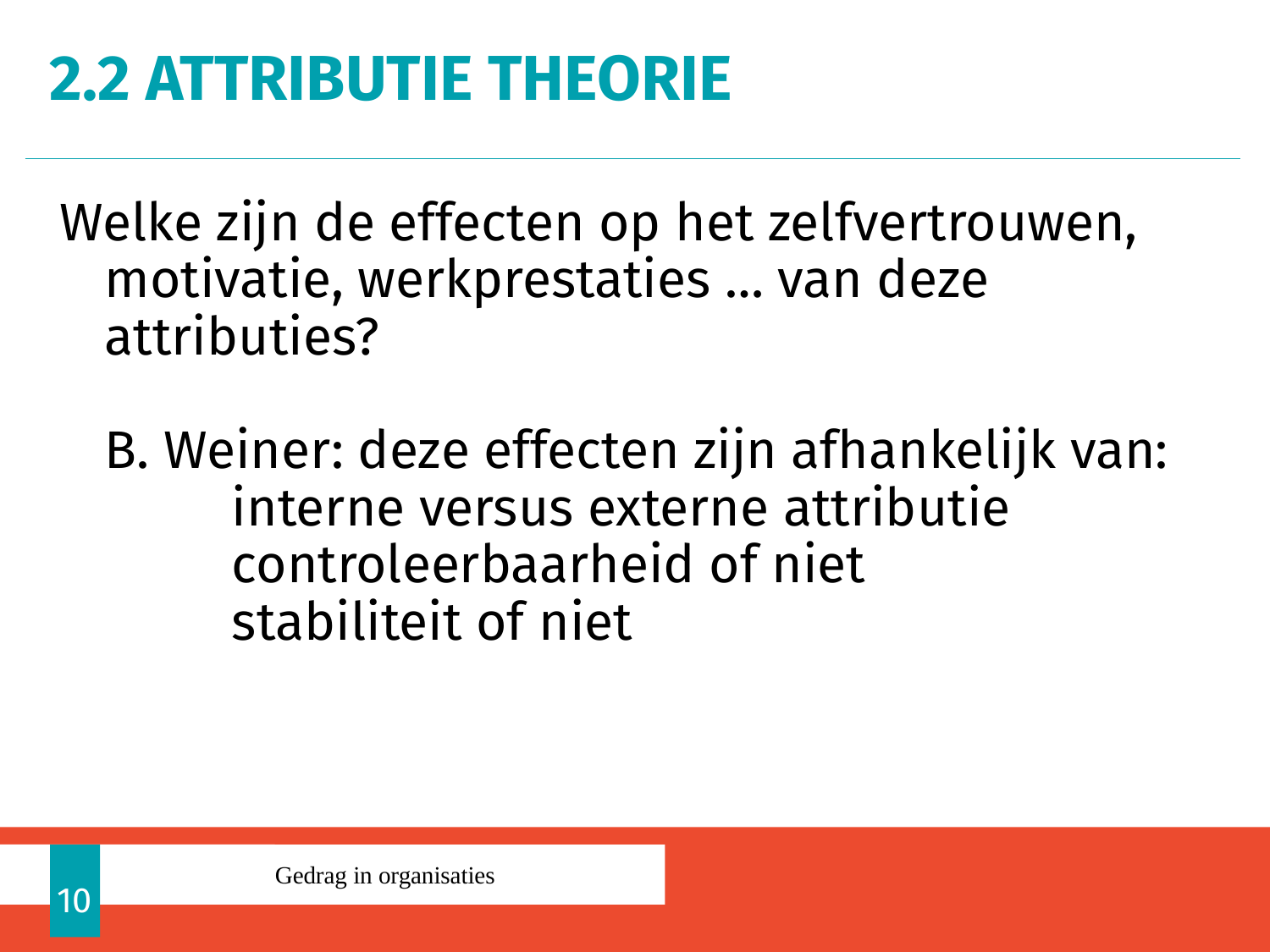

# 2.2 Attributie theorie
Welke zijn de effecten op het zelfvertrouwen, motivatie, werkprestaties … van deze attributies?
B. Weiner: deze effecten zijn afhankelijk van:
	interne versus externe attributie
	controleerbaarheid of niet
 	stabiliteit of niet
10
Gedrag in organisaties